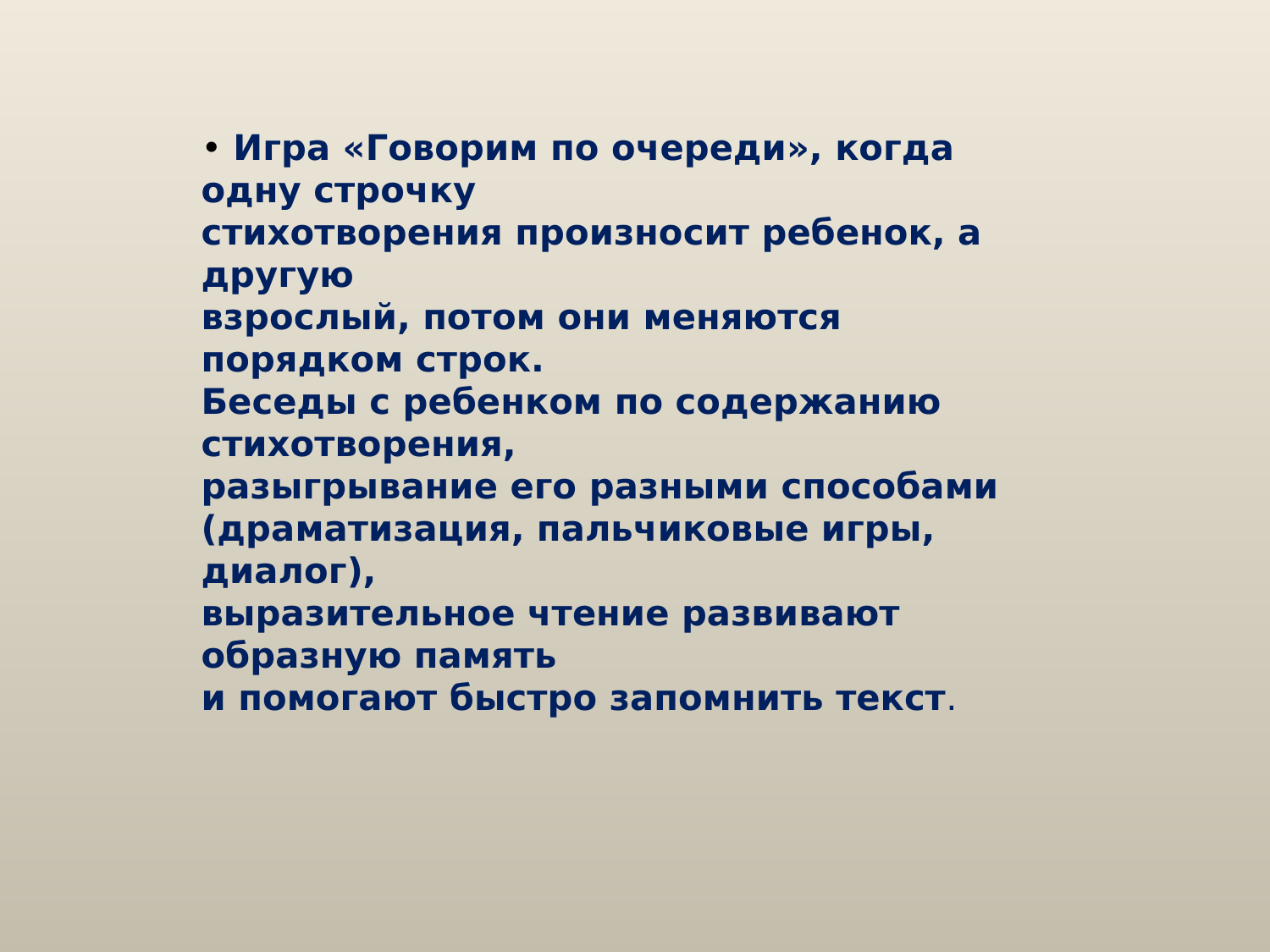

• Игра «Говорим по очереди», когда одну строчку
стихотворения произносит ребенок, а другую
взрослый, потом они меняются порядком строк.
Беседы с ребенком по содержанию стихотворения,
разыгрывание его разными способами
(драматизация, пальчиковые игры, диалог),
выразительное чтение развивают образную память
и помогают быстро запомнить текст.